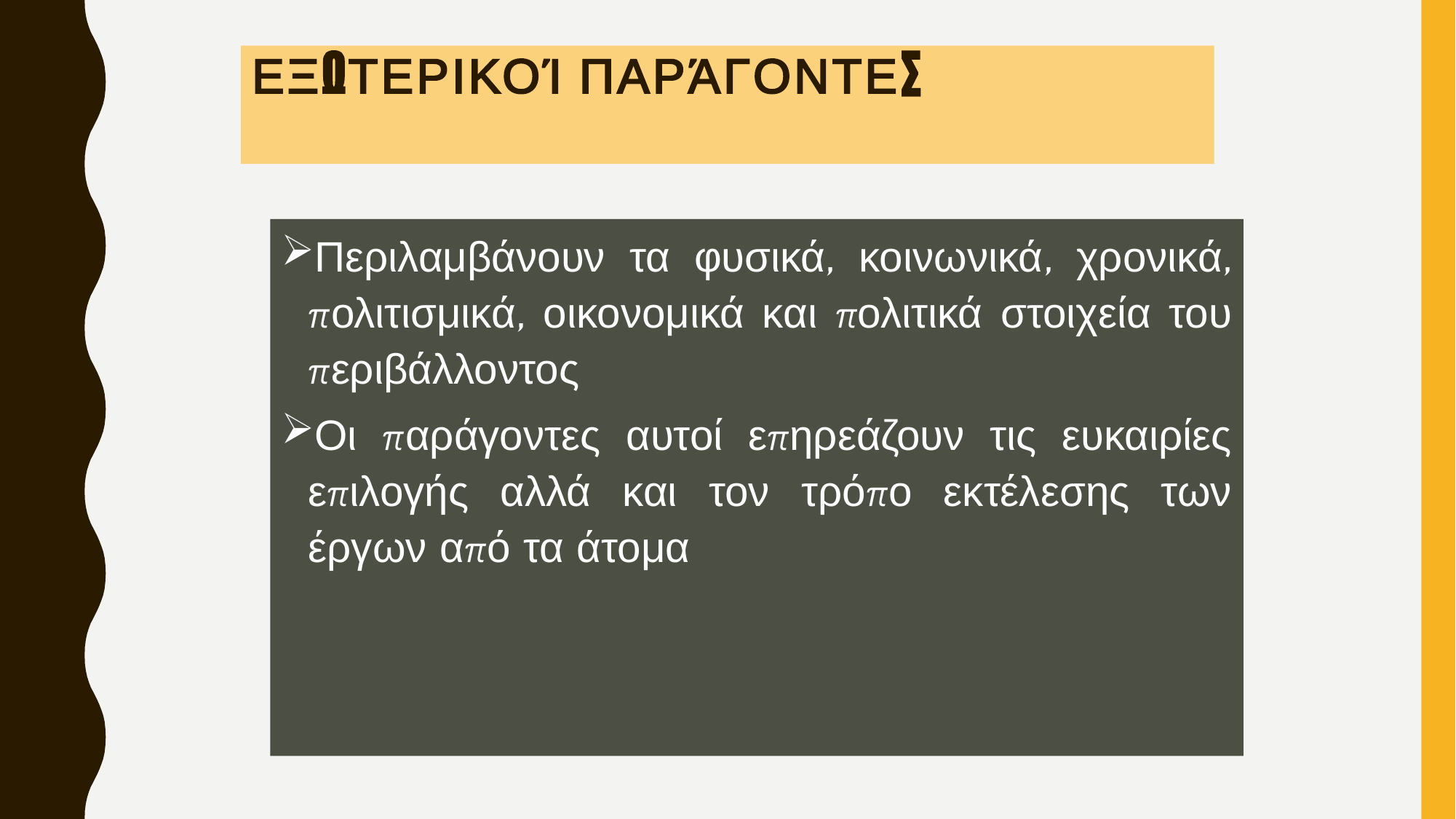

Εξωτερικοί παράγοντες
Περιλαμβάνουν τα φυσικά, κοινωνικά, χρονικά, πολιτισμικά, οικονομικά και πολιτικά στοιχεία του περιβάλλοντος
Οι παράγοντες αυτοί επηρεάζουν τις ευκαιρίες επιλογής αλλά και τον τρόπο εκτέλεσης των έργων από τα άτομα